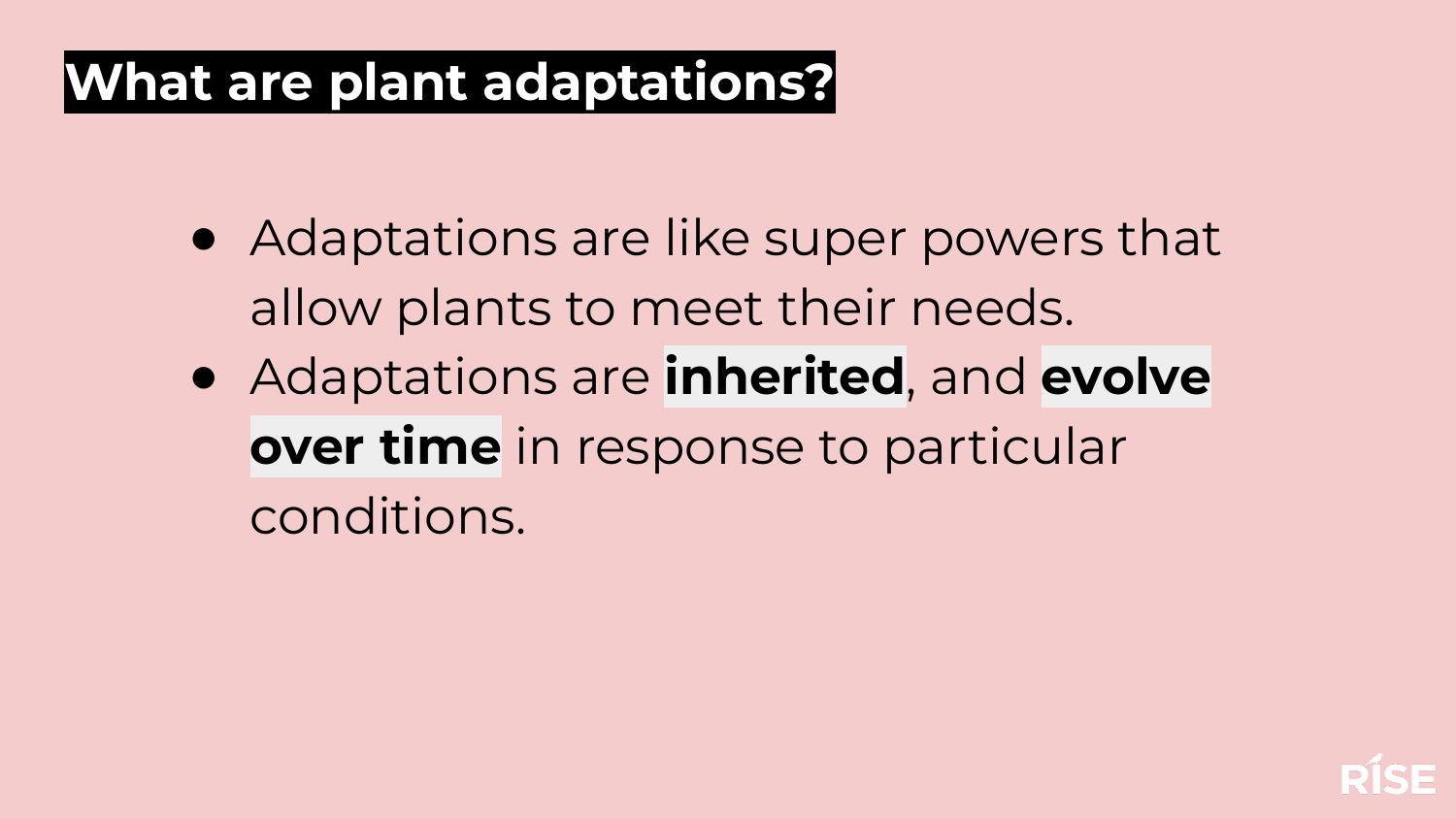

What are plant adaptations?
Adaptations are like super powers that allow plants to meet their needs.
Adaptations are inherited, and evolve over time in response to particular conditions.